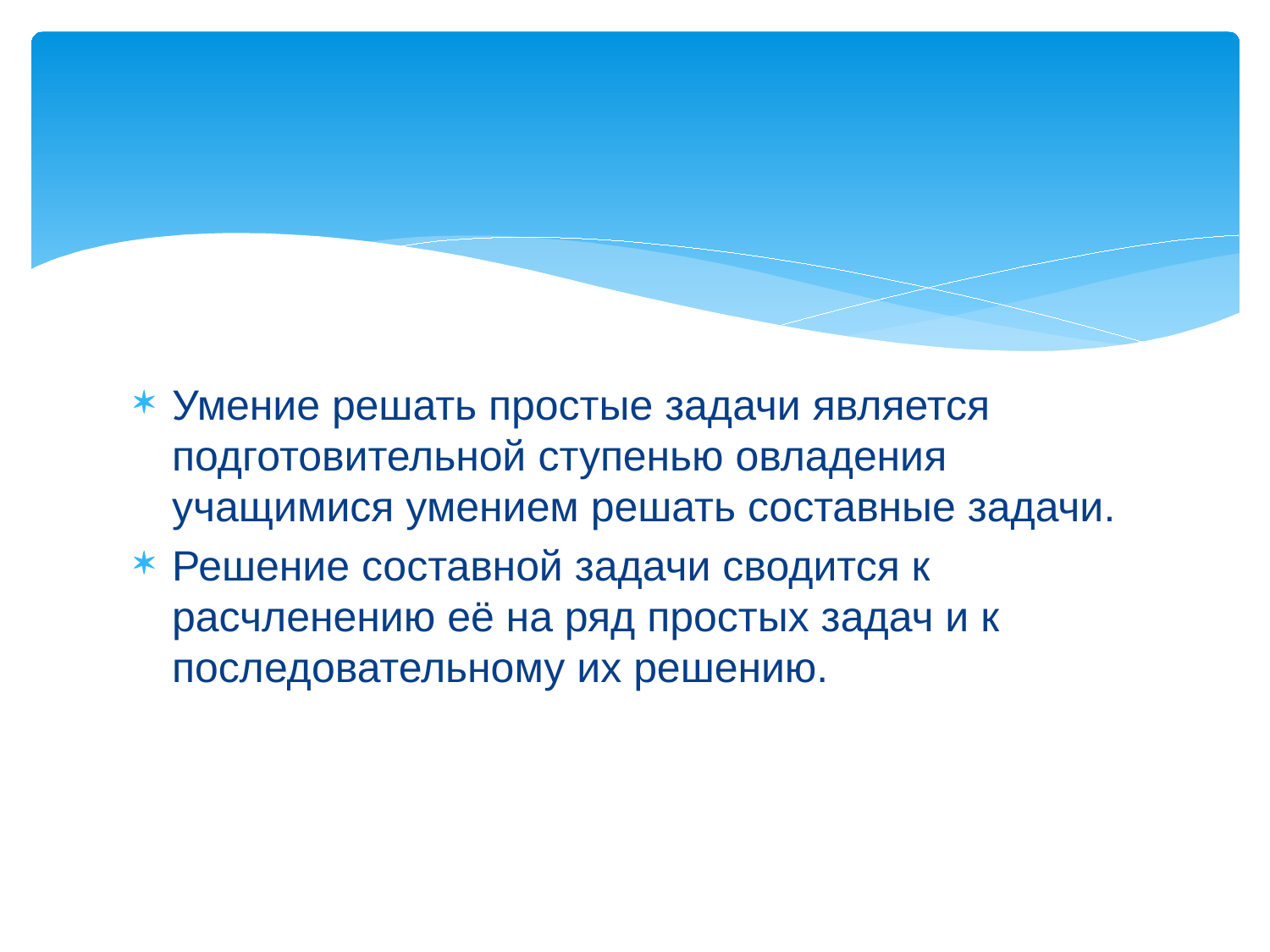

#
Умение решать простые задачи является подготовительной ступенью овладения учащимися умением решать составные задачи.
Решение составной задачи сводится к расчленению её на ряд простых задач и к последовательному их решению.